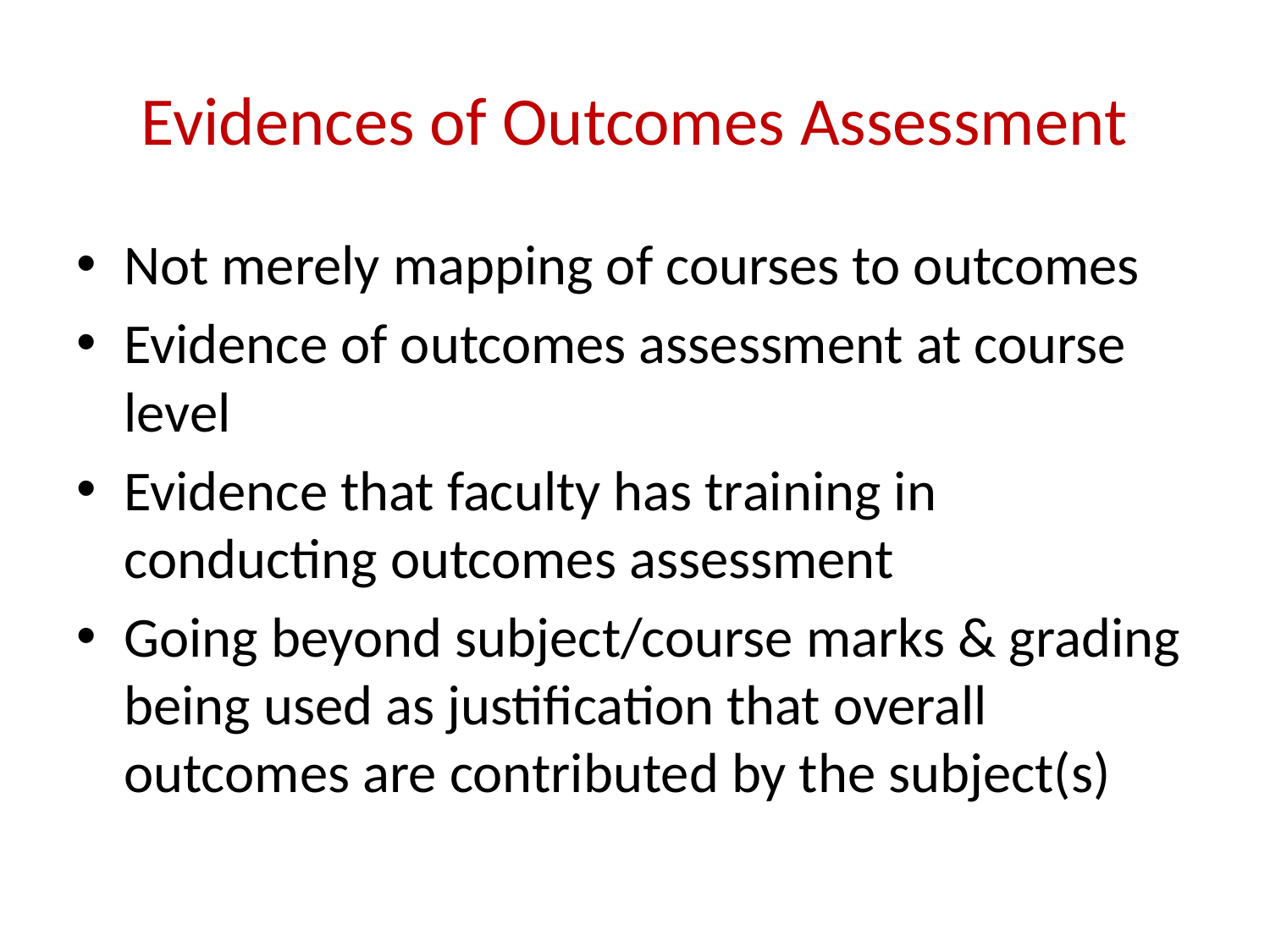

# Evidences of Outcomes Assessment
Not merely mapping of courses to outcomes
Evidence of outcomes assessment at course level
Evidence that faculty has training in conducting outcomes assessment
Going beyond subject/course marks & grading being used as justification that overall outcomes are contributed by the subject(s)